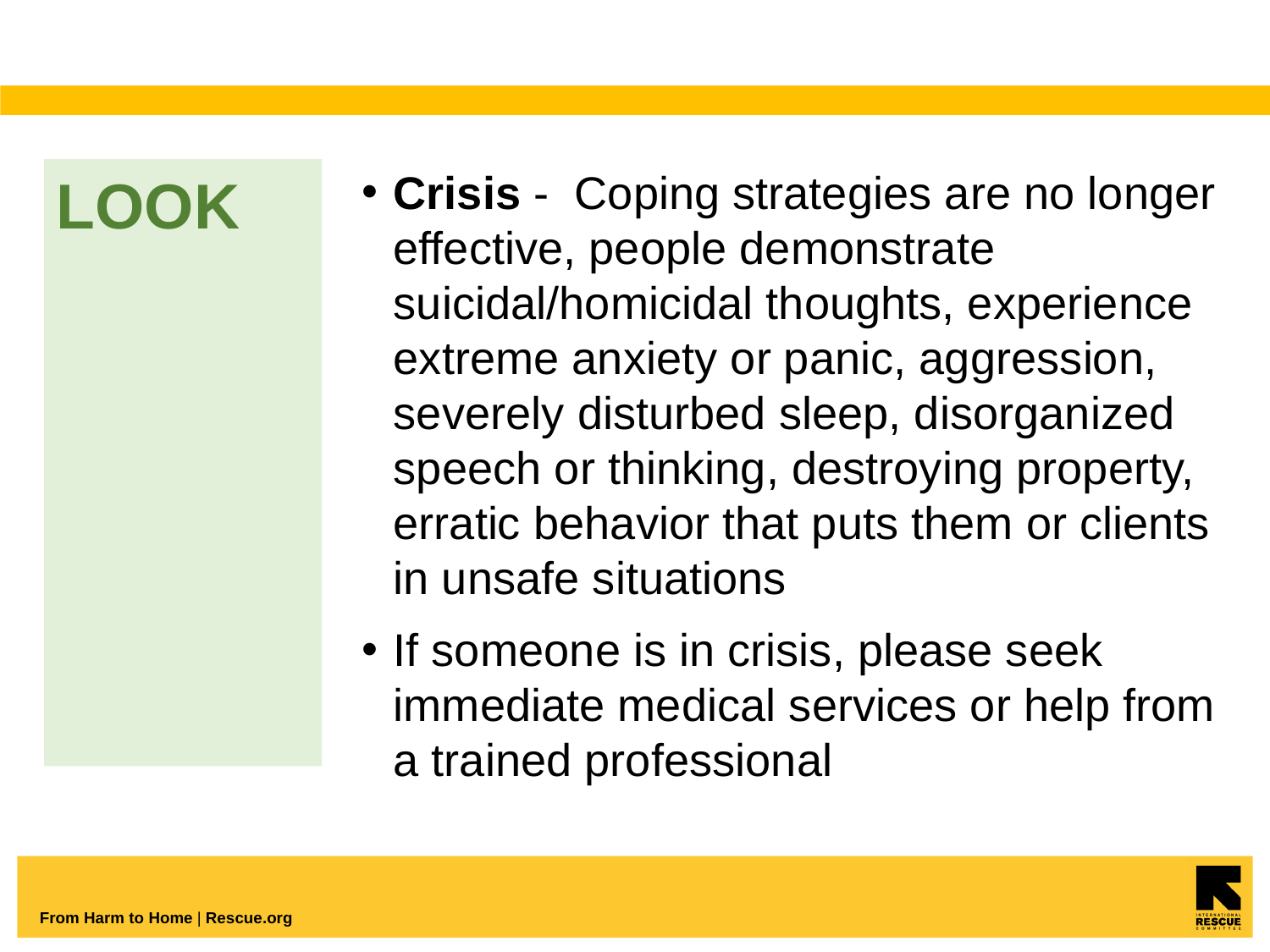

#

Crisis -  Coping strategies are no longer effective, people demonstrate suicidal/homicidal thoughts, experience extreme anxiety or panic, aggression, severely disturbed sleep, disorganized speech or thinking, destroying property, erratic behavior that puts them or clients in unsafe situations
If someone is in crisis, please seek immediate medical services or help from a trained professional

LOOK